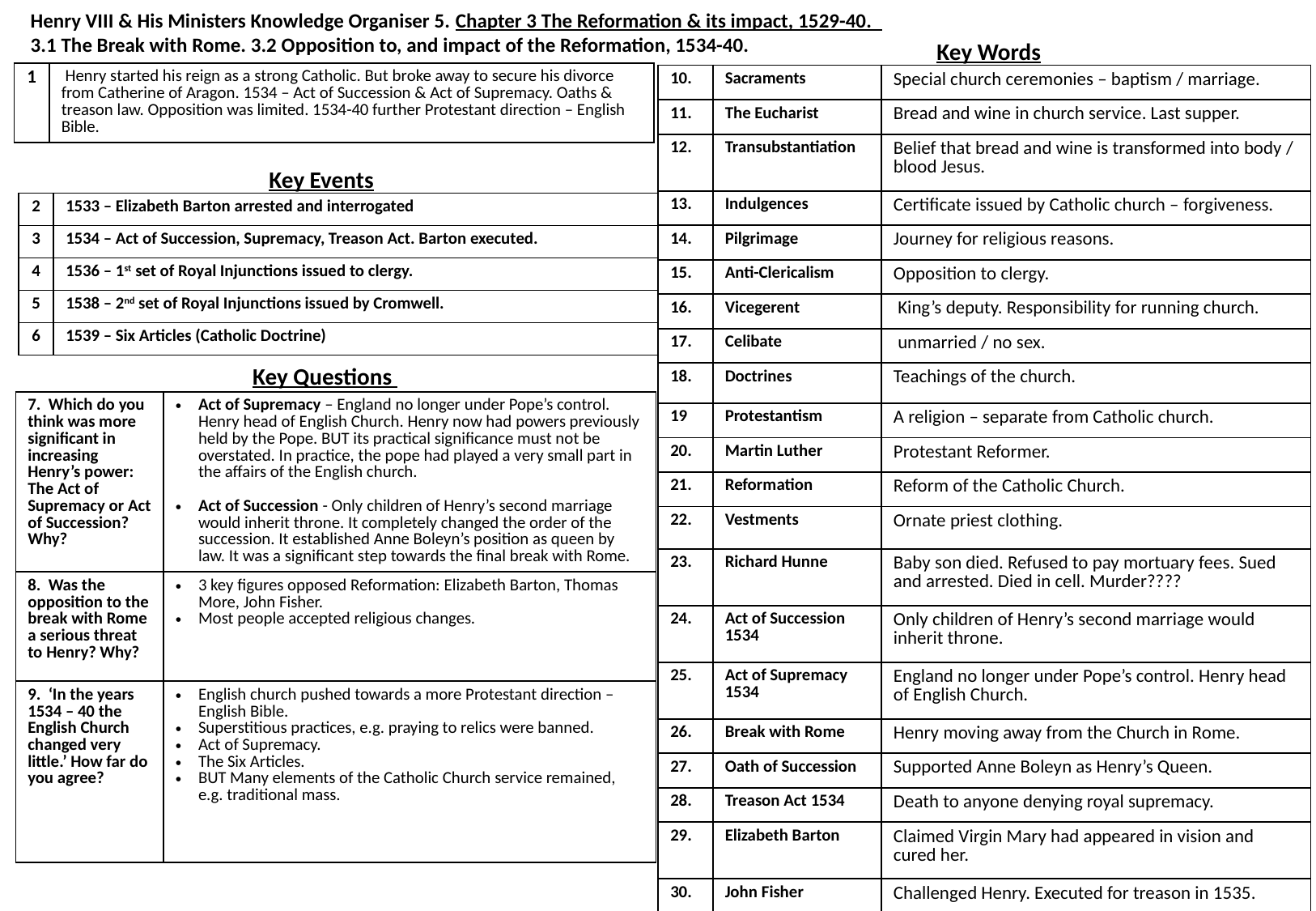

Henry VIII & His Ministers Knowledge Organiser 5. Chapter 3 The Reformation & its impact, 1529-40.
3.1 The Break with Rome. 3.2 Opposition to, and impact of the Reformation, 1534-40.
Key Words
| 1 | Henry started his reign as a strong Catholic. But broke away to secure his divorce from Catherine of Aragon. 1534 – Act of Succession & Act of Supremacy. Oaths & treason law. Opposition was limited. 1534-40 further Protestant direction – English Bible. |
| --- | --- |
| 10. | Sacraments | Special church ceremonies – baptism / marriage. |
| --- | --- | --- |
| 11. | The Eucharist | Bread and wine in church service. Last supper. |
| 12. | Transubstantiation | Belief that bread and wine is transformed into body / blood Jesus. |
| 13. | Indulgences | Certificate issued by Catholic church – forgiveness. |
| 14. | Pilgrimage | Journey for religious reasons. |
| 15. | Anti-Clericalism | Opposition to clergy. |
| 16. | Vicegerent | King’s deputy. Responsibility for running church. |
| 17. | Celibate | unmarried / no sex. |
| 18. | Doctrines | Teachings of the church. |
| 19 | Protestantism | A religion – separate from Catholic church. |
| 20. | Martin Luther | Protestant Reformer. |
| 21. | Reformation | Reform of the Catholic Church. |
| 22. | Vestments | Ornate priest clothing. |
| 23. | Richard Hunne | Baby son died. Refused to pay mortuary fees. Sued and arrested. Died in cell. Murder???? |
| 24. | Act of Succession 1534 | Only children of Henry’s second marriage would inherit throne. |
| 25. | Act of Supremacy 1534 | England no longer under Pope’s control. Henry head of English Church. |
| 26. | Break with Rome | Henry moving away from the Church in Rome. |
| 27. | Oath of Succession | Supported Anne Boleyn as Henry’s Queen. |
| 28. | Treason Act 1534 | Death to anyone denying royal supremacy. |
| 29. | Elizabeth Barton | Claimed Virgin Mary had appeared in vision and cured her. |
| 30. | John Fisher | Challenged Henry. Executed for treason in 1535. |
Key Events
| 2 | 1533 – Elizabeth Barton arrested and interrogated |
| --- | --- |
| 3 | 1534 – Act of Succession, Supremacy, Treason Act. Barton executed. |
| 4 | 1536 – 1st set of Royal Injunctions issued to clergy. |
| 5 | 1538 – 2nd set of Royal Injunctions issued by Cromwell. |
| 6 | 1539 – Six Articles (Catholic Doctrine) |
Key Questions
| 7. Which do you think was more significant in increasing Henry’s power: The Act of Supremacy or Act of Succession? Why? | Act of Supremacy – England no longer under Pope’s control. Henry head of English Church. Henry now had powers previously held by the Pope. BUT its practical significance must not be overstated. In practice, the pope had played a very small part in the affairs of the English church. Act of Succession - Only children of Henry’s second marriage would inherit throne. It completely changed the order of the succession. It established Anne Boleyn’s position as queen by law. It was a significant step towards the final break with Rome. |
| --- | --- |
| 8. Was the opposition to the break with Rome a serious threat to Henry? Why? | 3 key figures opposed Reformation: Elizabeth Barton, Thomas More, John Fisher. Most people accepted religious changes. |
| 9. ‘In the years 1534 – 40 the English Church changed very little.’ How far do you agree? | English church pushed towards a more Protestant direction – English Bible. Superstitious practices, e.g. praying to relics were banned. Act of Supremacy. The Six Articles. BUT Many elements of the Catholic Church service remained, e.g. traditional mass. |